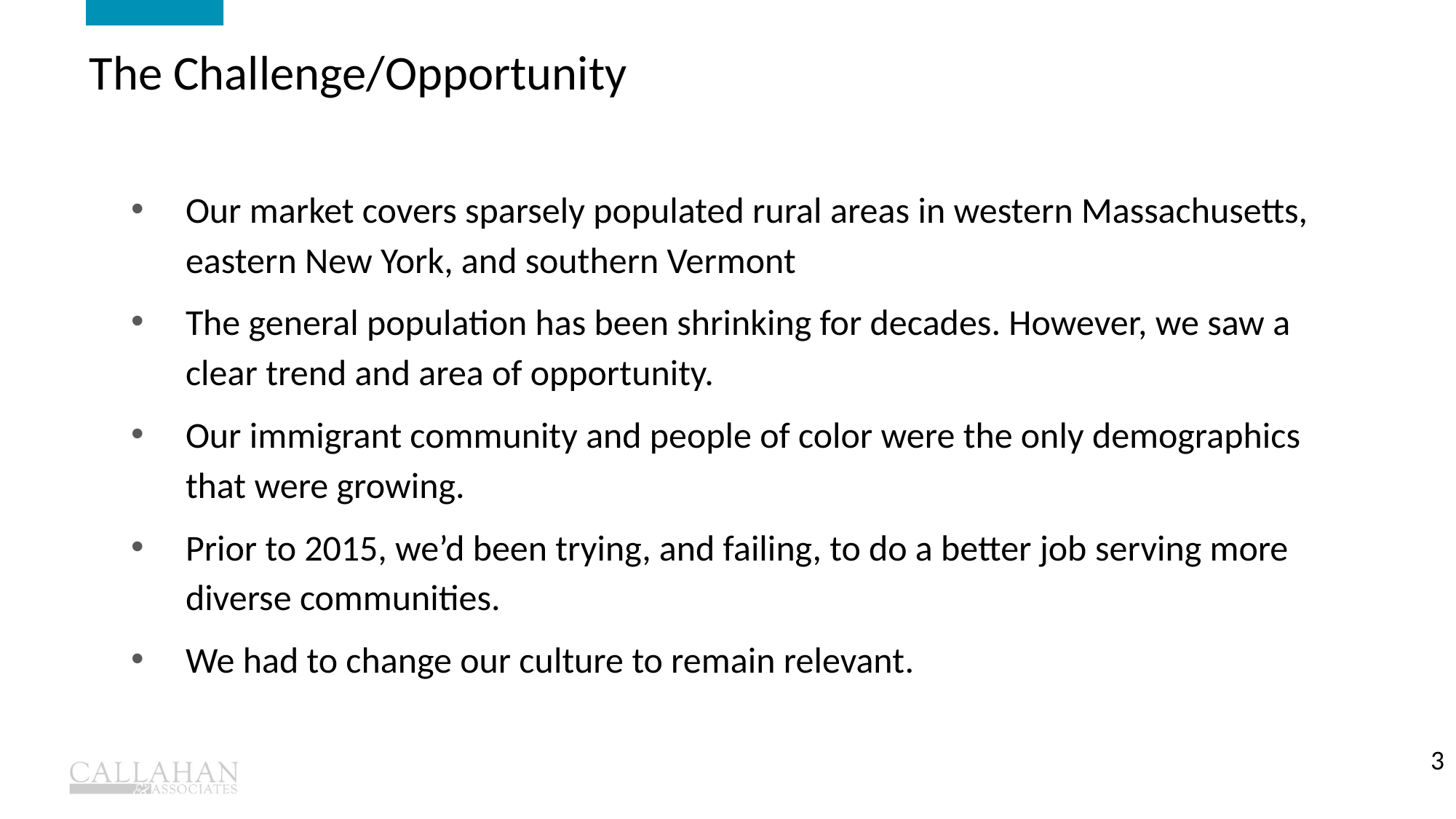

Who we are
The Challenge/Opportunity
Our market covers sparsely populated rural areas in western Massachusetts, eastern New York, and southern Vermont
The general population has been shrinking for decades. However, we saw a clear trend and area of opportunity.
Our immigrant community and people of color were the only demographics that were growing.
Prior to 2015, we’d been trying, and failing, to do a better job serving more diverse communities.
We had to change our culture to remain relevant.
3